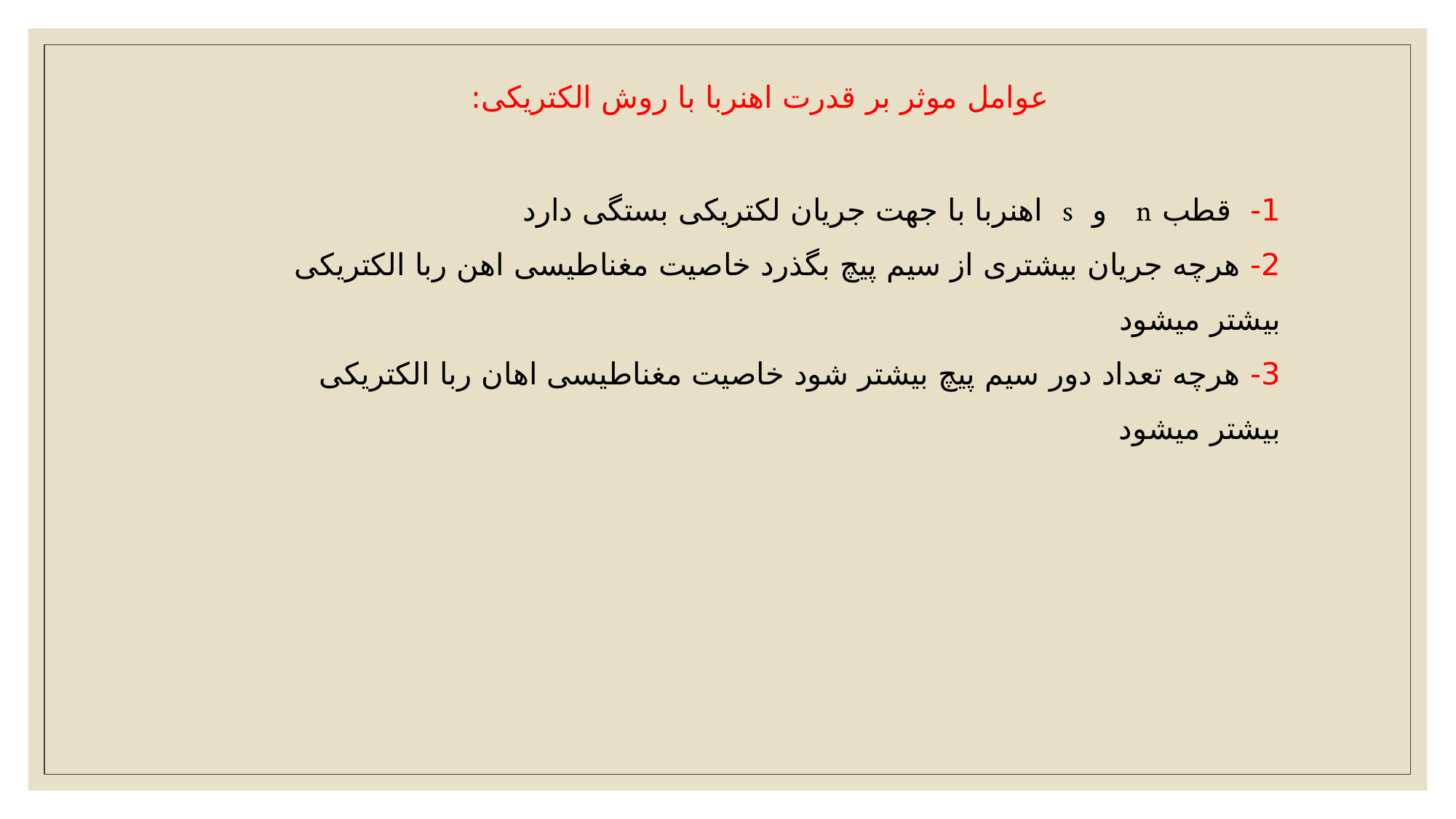

عوامل موثر بر قدرت اهنربا با روش الکتریکی:
1-  قطب n   و  s  اهنربا با جهت جریان لکتریکی بستگی دارد
2- هرچه جریان بیشتری از سیم پیچ بگذرد خاصیت مغناطیسی اهن ربا الکتریکی بیشتر میشود
3- هرچه تعداد دور سیم پیچ بیشتر شود خاصیت مغناطیسی اهان ربا الکتریکی بیشتر میشود